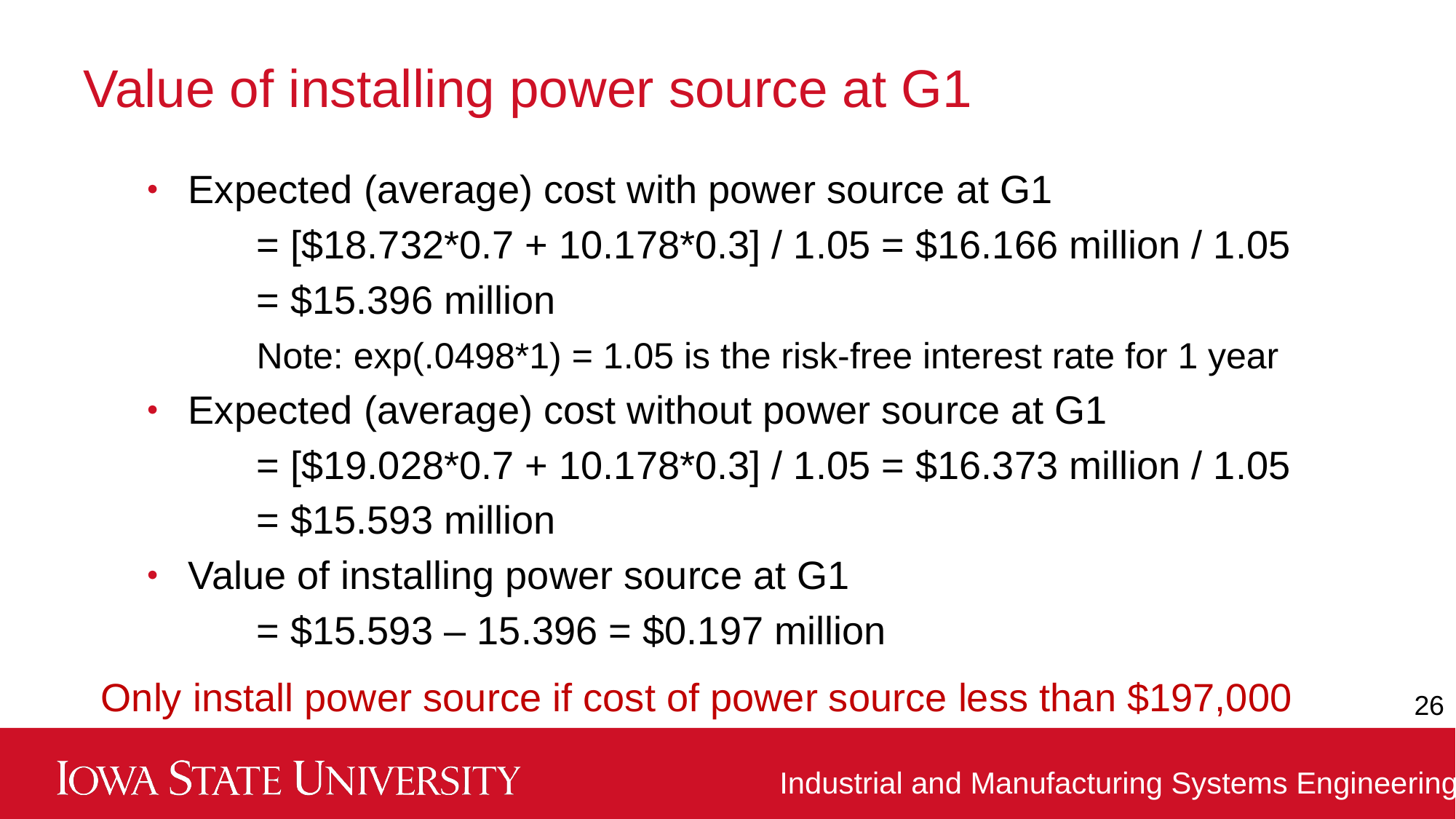

# Value of installing power source at G1
Expected (average) cost with power source at G1
	= [$18.732*0.7 + 10.178*0.3] / 1.05 = $16.166 million / 1.05
	= $15.396 million
	Note: exp(.0498*1) = 1.05 is the risk-free interest rate for 1 year
Expected (average) cost without power source at G1
	= [$19.028*0.7 + 10.178*0.3] / 1.05 = $16.373 million / 1.05
	= $15.593 million
Value of installing power source at G1
	= $15.593 – 15.396 = $0.197 million

Only install power source if cost of power source less than $197,000
26